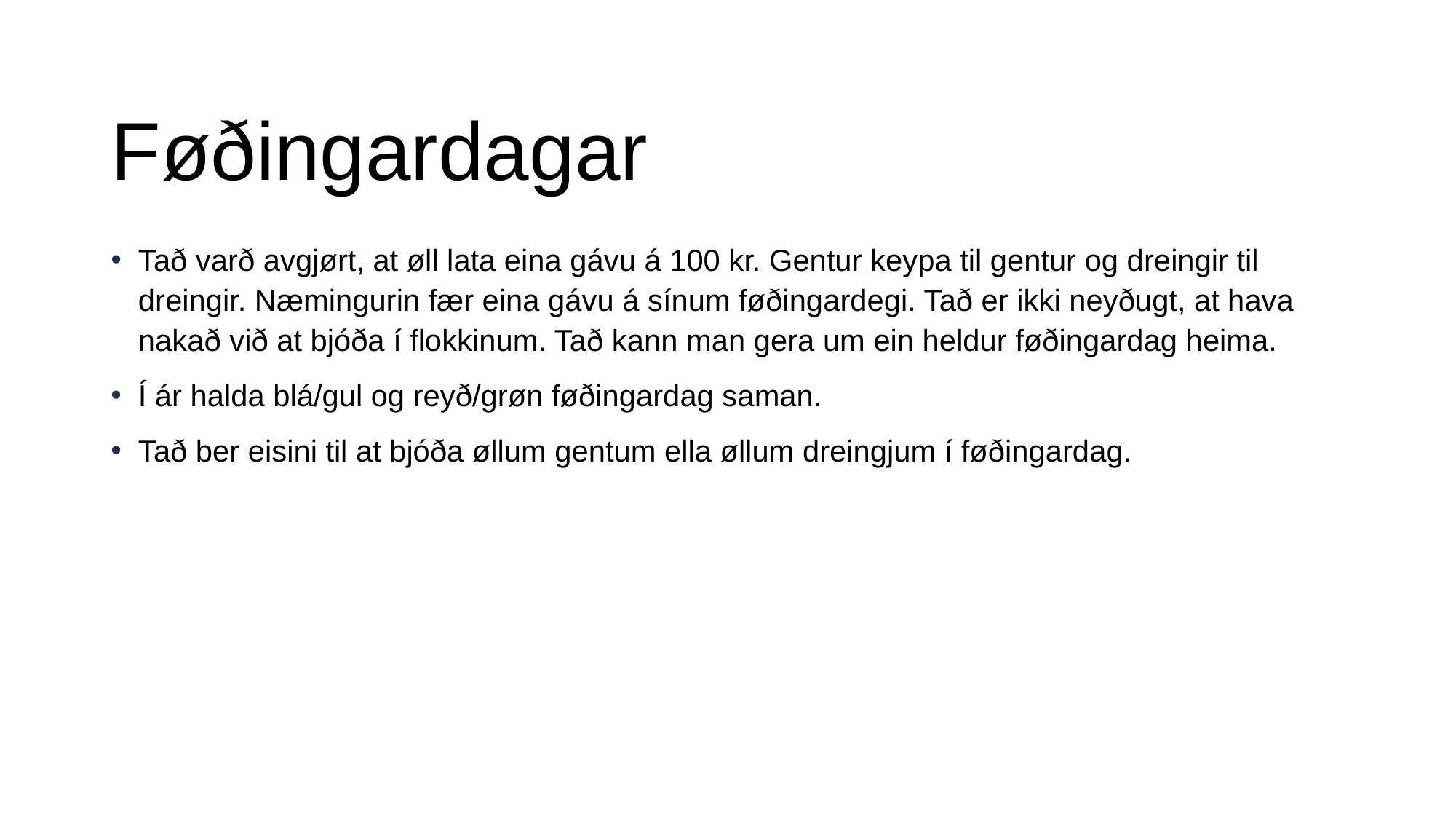

# Føðingardagar
Tað varð avgjørt, at øll lata eina gávu á 100 kr. Gentur keypa til gentur og dreingir til dreingir. Næmingurin fær eina gávu á sínum føðingardegi. Tað er ikki neyðugt, at hava nakað við at bjóða í flokkinum. Tað kann man gera um ein heldur føðingardag heima.
Í ár halda blá/gul og reyð/grøn føðingardag saman.
Tað ber eisini til at bjóða øllum gentum ella øllum dreingjum í føðingardag.